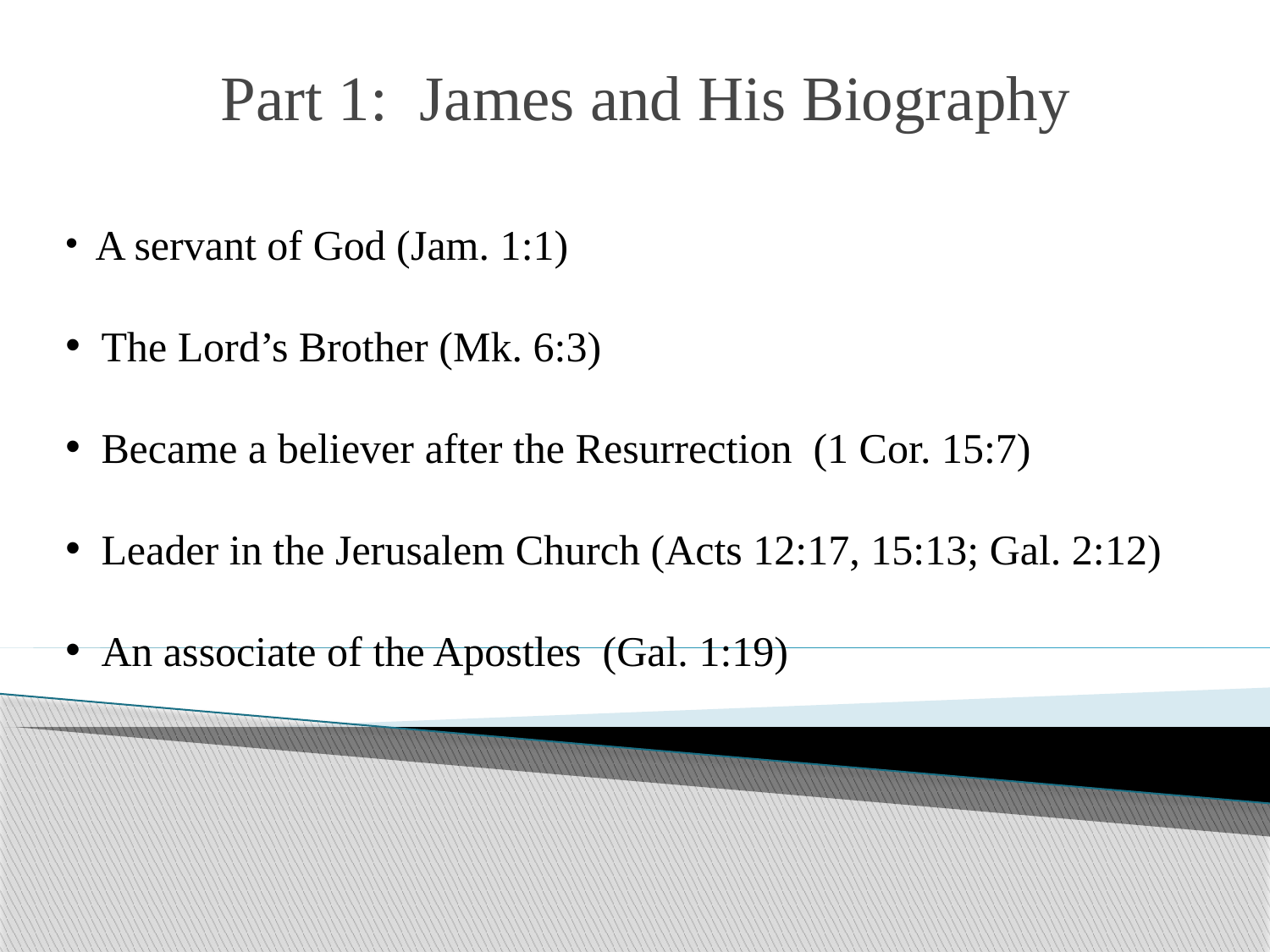

# Part 1:  James and His Biography

  A servant of God (Jam. 1:1)

  The Lord’s Brother (Mk. 6:3)

  Became a believer after the Resurrection  (1 Cor. 15:7)

  Leader in the Jerusalem Church (Acts 12:17, 15:13; Gal. 2:12)

  An associate of the Apostles  (Gal. 1:19)